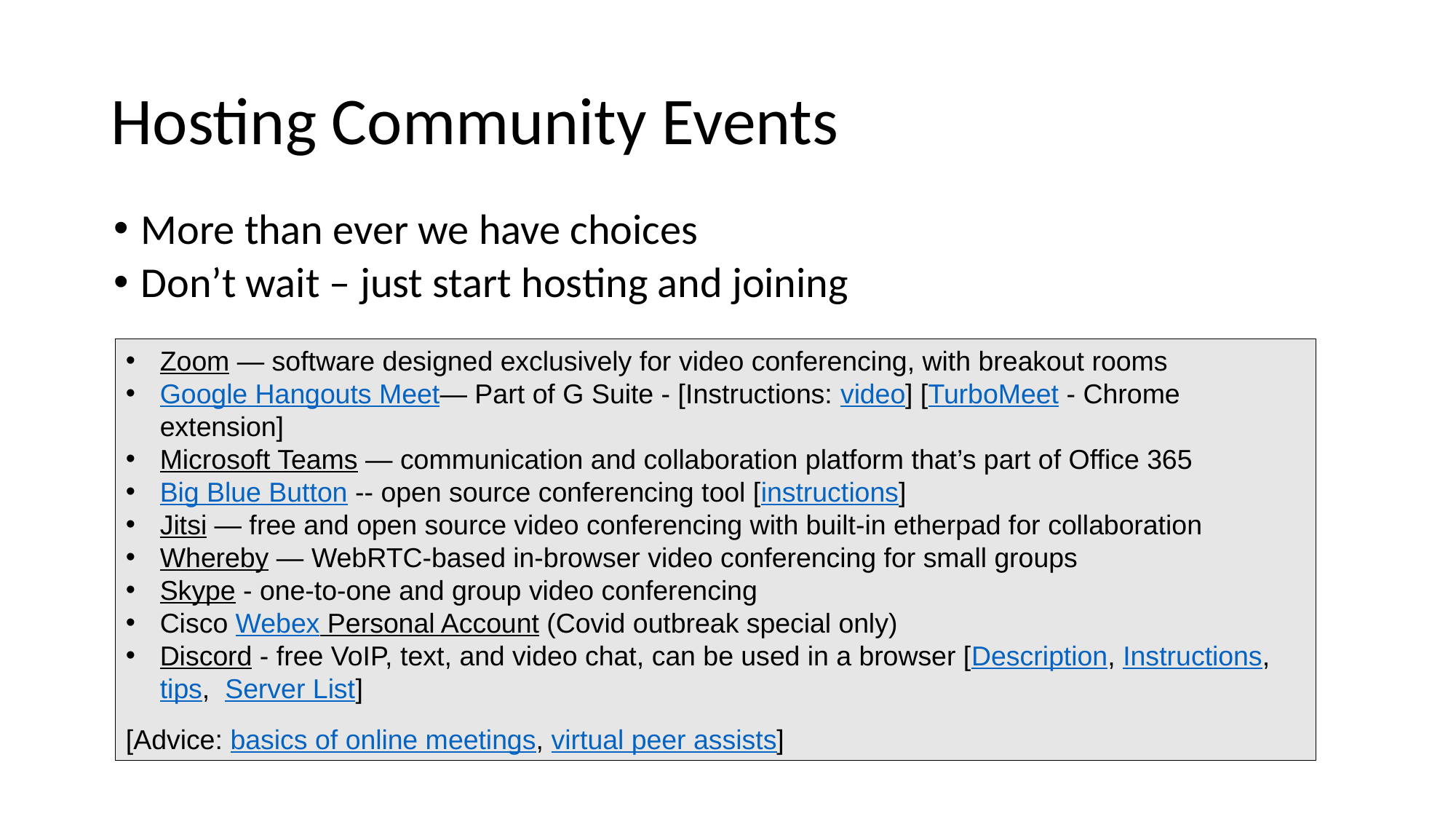

# Hosting Community Events
More than ever we have choices
Don’t wait – just start hosting and joining

Zoom — software designed exclusively for video conferencing, with breakout rooms
Google Hangouts Meet— Part of G Suite - [Instructions: video] [TurboMeet - Chrome extension]
Microsoft Teams — communication and collaboration platform that’s part of Office 365
Big Blue Button -- open source conferencing tool [instructions]
Jitsi — free and open source video conferencing with built-in etherpad for collaboration
Whereby — WebRTC-based in-browser video conferencing for small groups
Skype - one-to-one and group video conferencing
Cisco Webex Personal Account (Covid outbreak special only)
Discord - free VoIP, text, and video chat, can be used in a browser [Description, Instructions,tips,  Server List]
[Advice: basics of online meetings, virtual peer assists]